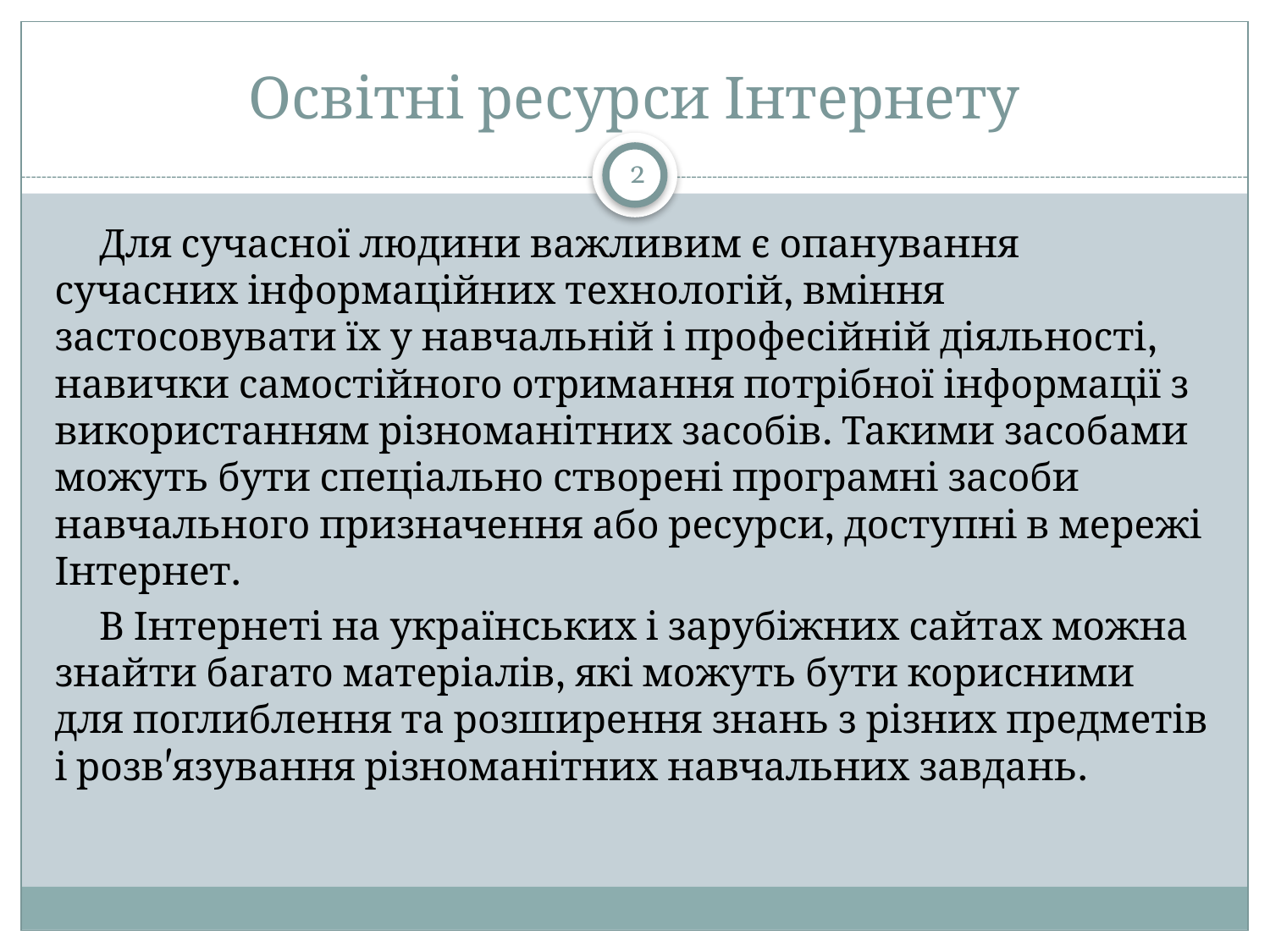

# Освітні ресурси Інтернету
2
Для сучасної людини важливим є опанування сучасних інформаційних технологій, вміння застосовувати їх у навчальній і професійній діяльності, навички самостійного отримання потрібної інформації з використанням різноманітних засобів. Такими засобами можуть бути спеціально створені програмні засоби навчального призначення або ресурси, доступні в мережі Інтернет.
В Інтернеті на українських і зарубіжних сайтах можна знайти багато матеріалів, які можуть бути корисними для поглиблення та розширення знань з різних предметів і розв'язування різноманітних навчальних завдань.